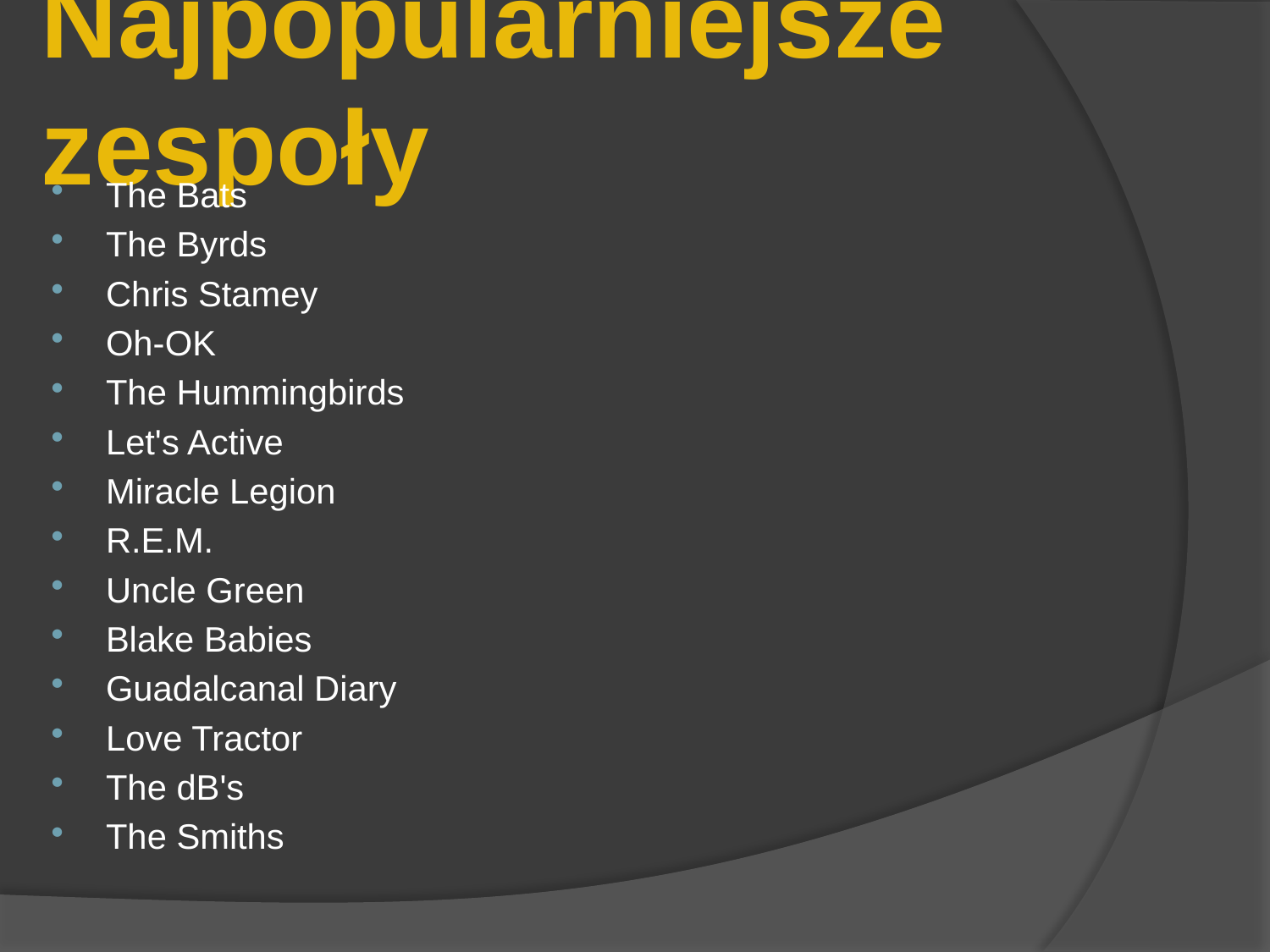

# Najpopularniejsze zespoły
The Bats
The Byrds
Chris Stamey
Oh-OK
The Hummingbirds
Let's Active
Miracle Legion
R.E.M.
Uncle Green
Blake Babies
Guadalcanal Diary
Love Tractor
The dB's
The Smiths